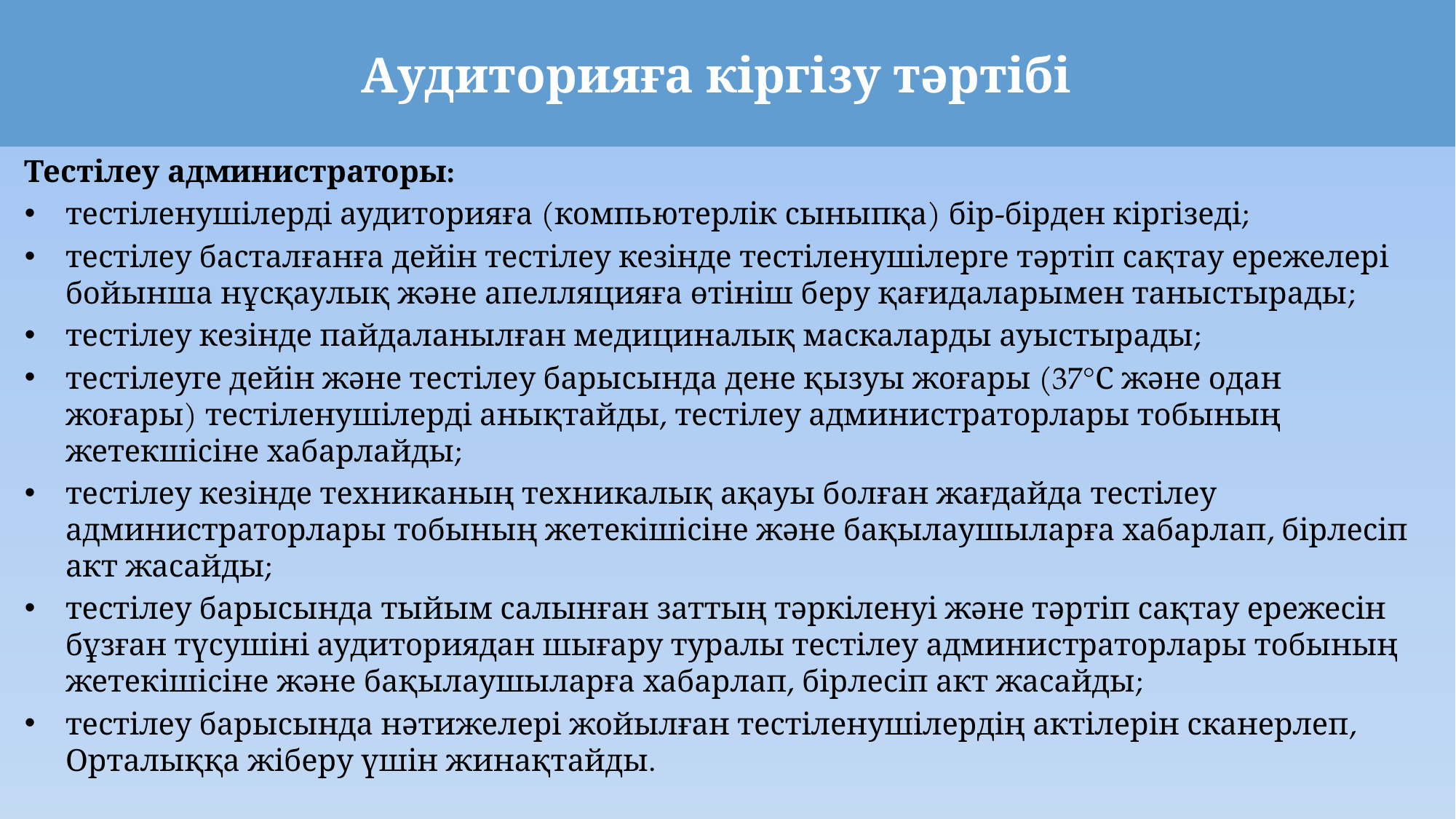

Аудиторияға кіргізу тәртібі
Тестілеу администраторы:
тестіленушілерді аудиторияға (компьютерлік сыныпқа) бір-бірден кіргізеді;
тестілеу басталғанға дейін тестілеу кезінде тестіленушілерге тәртіп сақтау ережелері бойынша нұсқаулық және апелляцияға өтініш беру қағидаларымен таныстырады;
тестілеу кезінде пайдаланылған медициналық маскаларды ауыстырады;
тестілеуге дейін және тестілеу барысында дене қызуы жоғары (37°С және одан жоғары) тестіленушілерді анықтайды, тестілеу администраторлары тобының жетекшісіне хабарлайды;
тестілеу кезінде техниканың техникалық ақауы болған жағдайда тестілеу администраторлары тобының жетекішісіне және бақылаушыларға хабарлап, бірлесіп акт жасайды;
тестілеу барысында тыйым салынған заттың тәркіленуі және тәртіп сақтау ережесін бұзған түсушіні аудиториядан шығару туралы тестілеу администраторлары тобының жетекішісіне және бақылаушыларға хабарлап, бірлесіп акт жасайды;
тестілеу барысында нәтижелері жойылған тестіленушілердің актілерін сканерлеп, Орталыққа жіберу үшін жинақтайды.